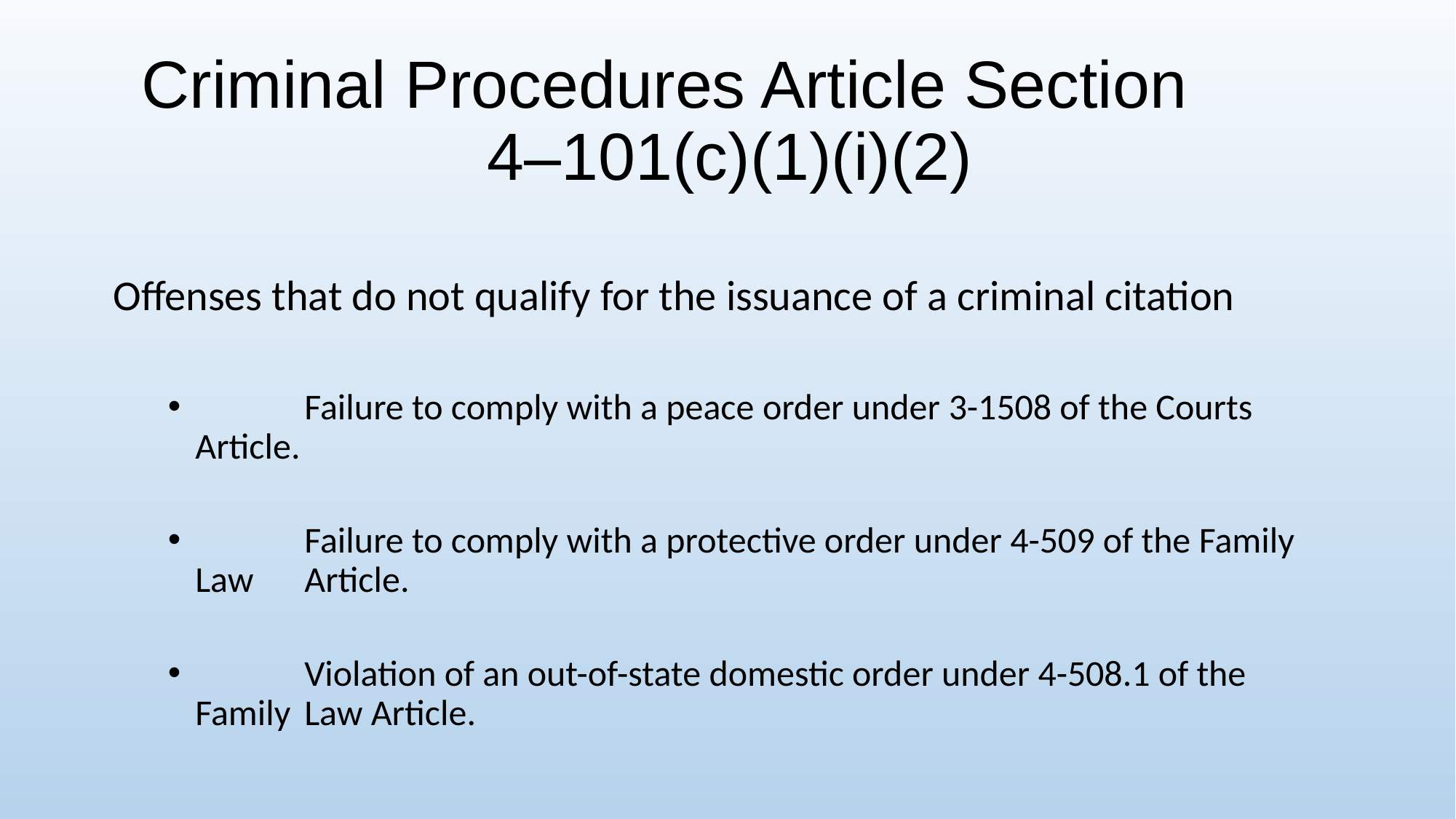

# Criminal Procedures Article Section        4–101(c)(1)(i)(2)
Offenses that do not qualify for the issuance of a criminal citation

	Failure to comply with a peace order under 3-1508 of the Courts Article.

	Failure to comply with a protective order under 4-509 of the Family Law  	Article.

	Violation of an out-of-state domestic order under 4-508.1 of the Family 	Law Article.